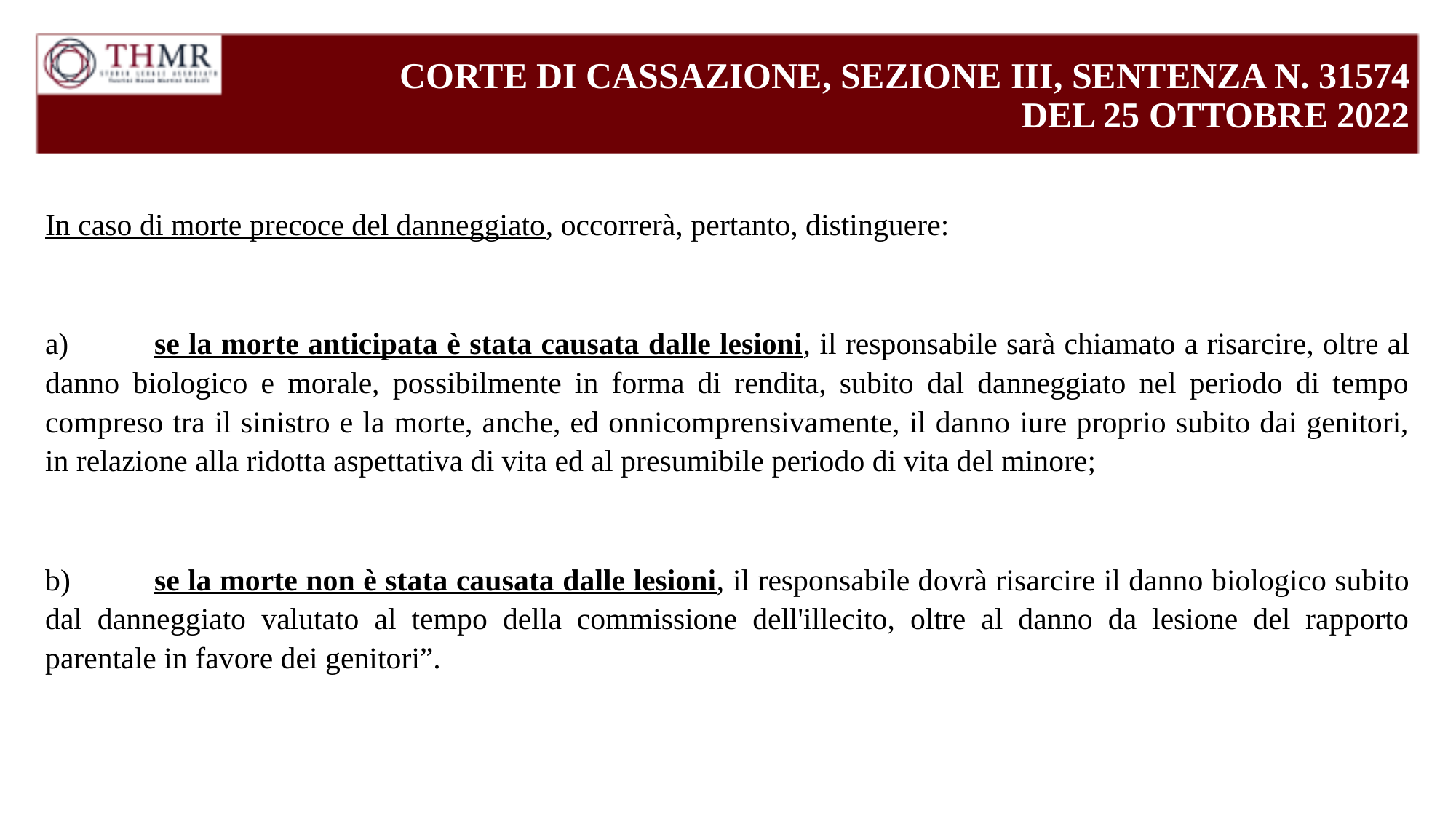

# CORTE DI CASSAZIONE, SEZIONE III, SENTENZA N. 31574 DEL 25 OTTOBRE 2022
In caso di morte precoce del danneggiato, occorrerà, pertanto, distinguere:

a)	se la morte anticipata è stata causata dalle lesioni, il responsabile sarà chiamato a risarcire, oltre al danno biologico e morale, possibilmente in forma di rendita, subito dal danneggiato nel periodo di tempo compreso tra il sinistro e la morte, anche, ed onnicomprensivamente, il danno iure proprio subito dai genitori, in relazione alla ridotta aspettativa di vita ed al presumibile periodo di vita del minore;

b)	se la morte non è stata causata dalle lesioni, il responsabile dovrà risarcire il danno biologico subito dal danneggiato valutato al tempo della commissione dell'illecito, oltre al danno da lesione del rapporto parentale in favore dei genitori”.